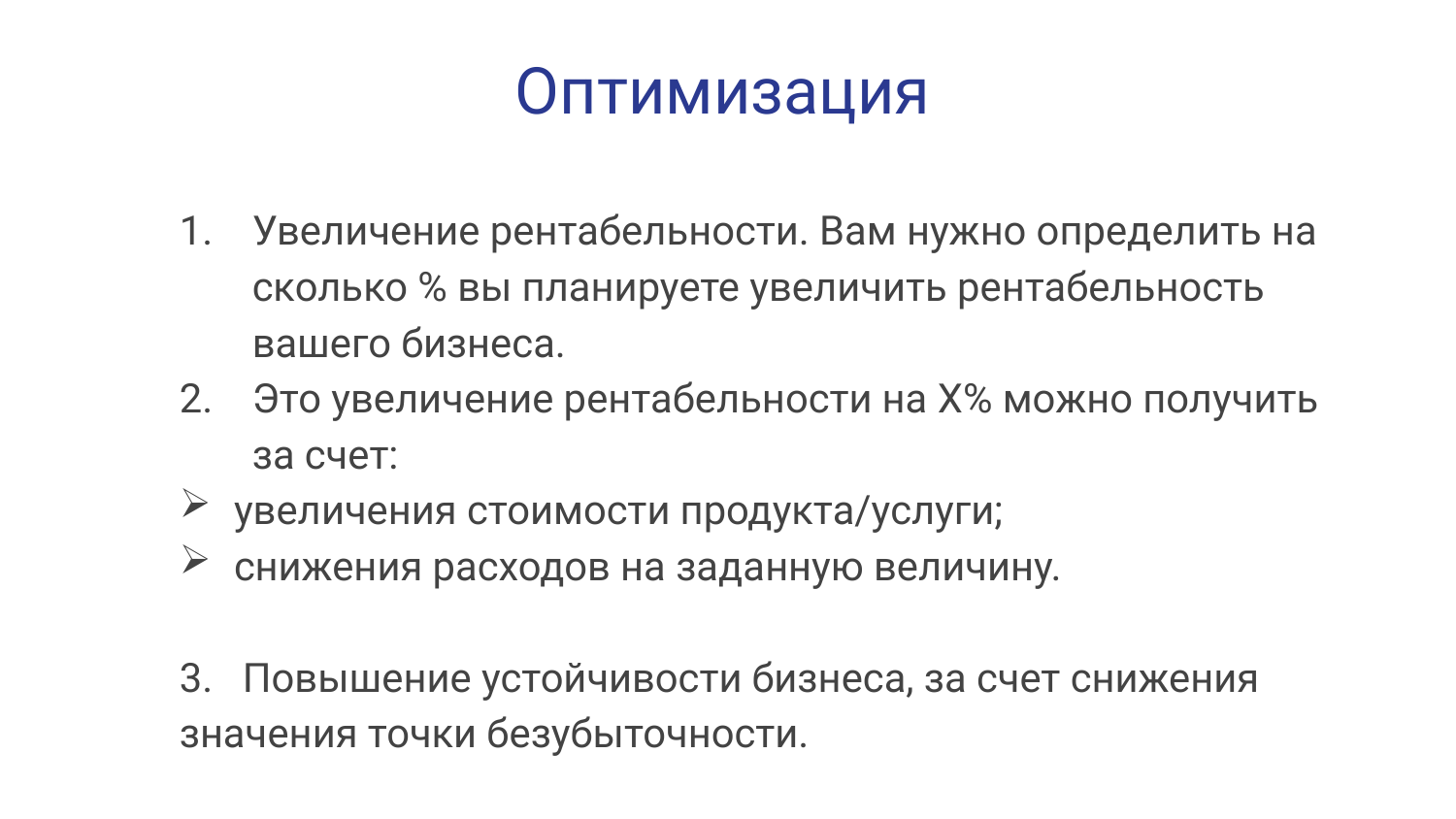

# Оптимизация
Увеличение рентабельности. Вам нужно определить на сколько % вы планируете увеличить рентабельность вашего бизнеса.
Это увеличение рентабельности на Х% можно получить за счет:
увеличения стоимости продукта/услуги;
снижения расходов на заданную величину.

3.   Повышение устойчивости бизнеса, за счет снижения значения точки безубыточности.